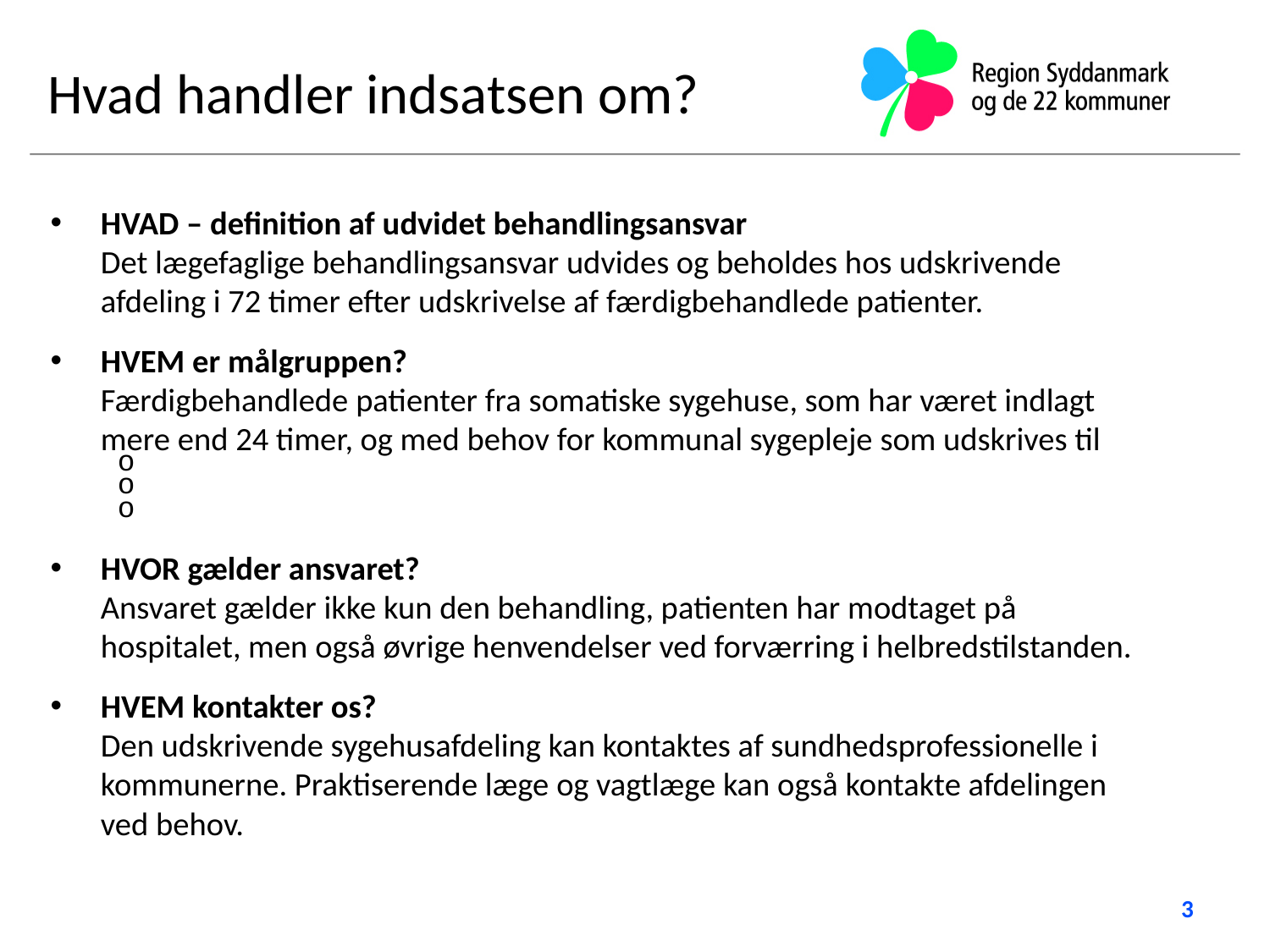

Hvad handler indsatsen om?
HVAD – definition af udvidet behandlingsansvar
Det lægefaglige behandlingsansvar udvides og beholdes hos udskrivende afdeling i 72 timer efter udskrivelse af færdigbehandlede patienter.
HVEM er målgruppen?
Færdigbehandlede patienter fra somatiske sygehuse, som har været indlagt mere end 24 timer, og med behov for kommunal sygepleje som udskrives til
midlertidige døgnpladser,
plejecentre eller
kommunal sygepleje i eget hjem.
HVOR gælder ansvaret?
Ansvaret gælder ikke kun den behandling, patienten har modtaget på hospitalet, men også øvrige henvendelser ved forværring i helbredstilstanden.
HVEM kontakter os?
Den udskrivende sygehusafdeling kan kontaktes af sundhedsprofessionelle i kommunerne. Praktiserende læge og vagtlæge kan også kontakte afdelingen ved behov.

3